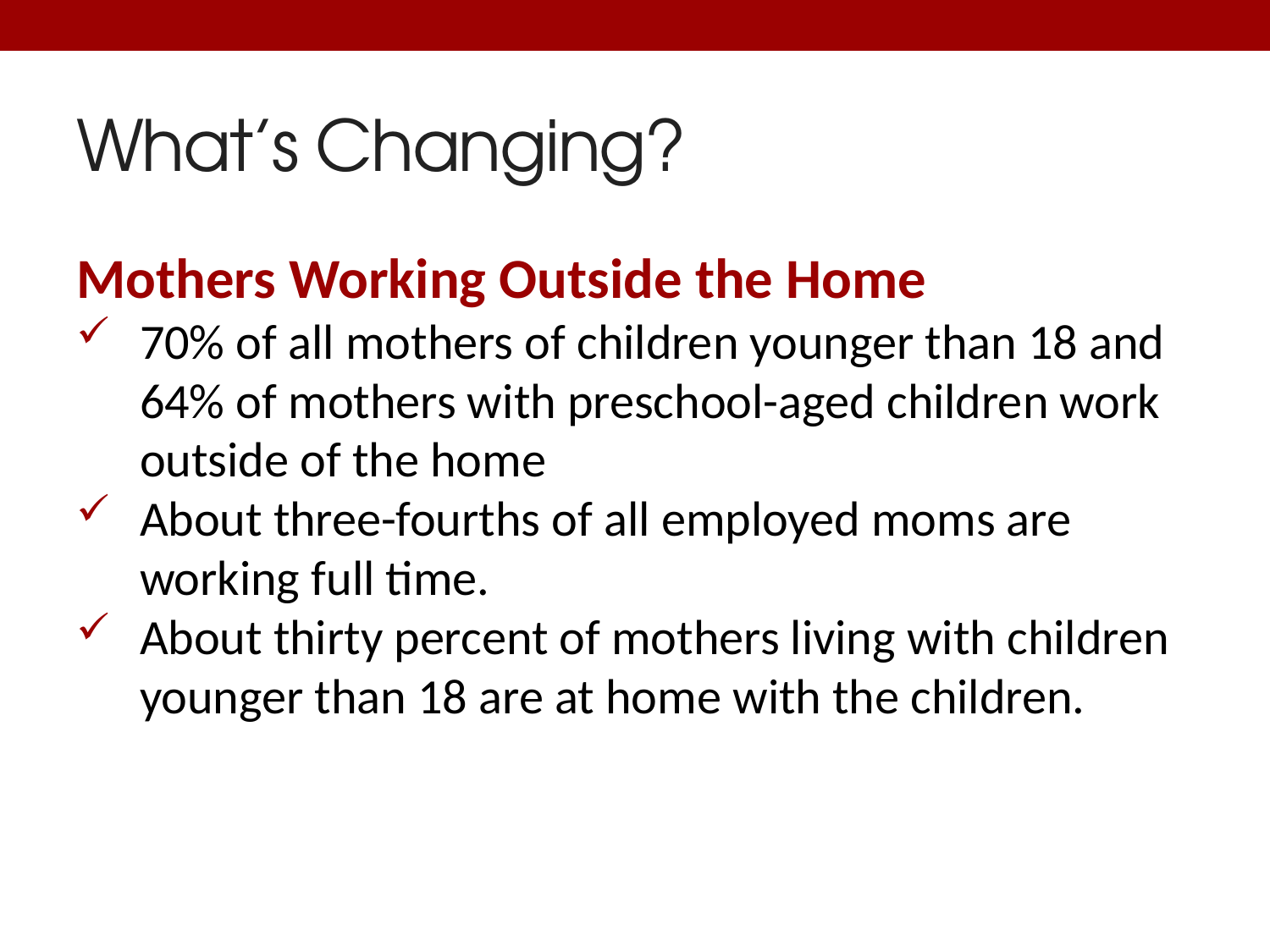

# What’s Changing?
Mothers Working Outside the Home
70% of all mothers of children younger than 18 and 64% of mothers with preschool-aged children work outside of the home
About three-fourths of all employed moms are working full time.
About thirty percent of mothers living with children younger than 18 are at home with the children.